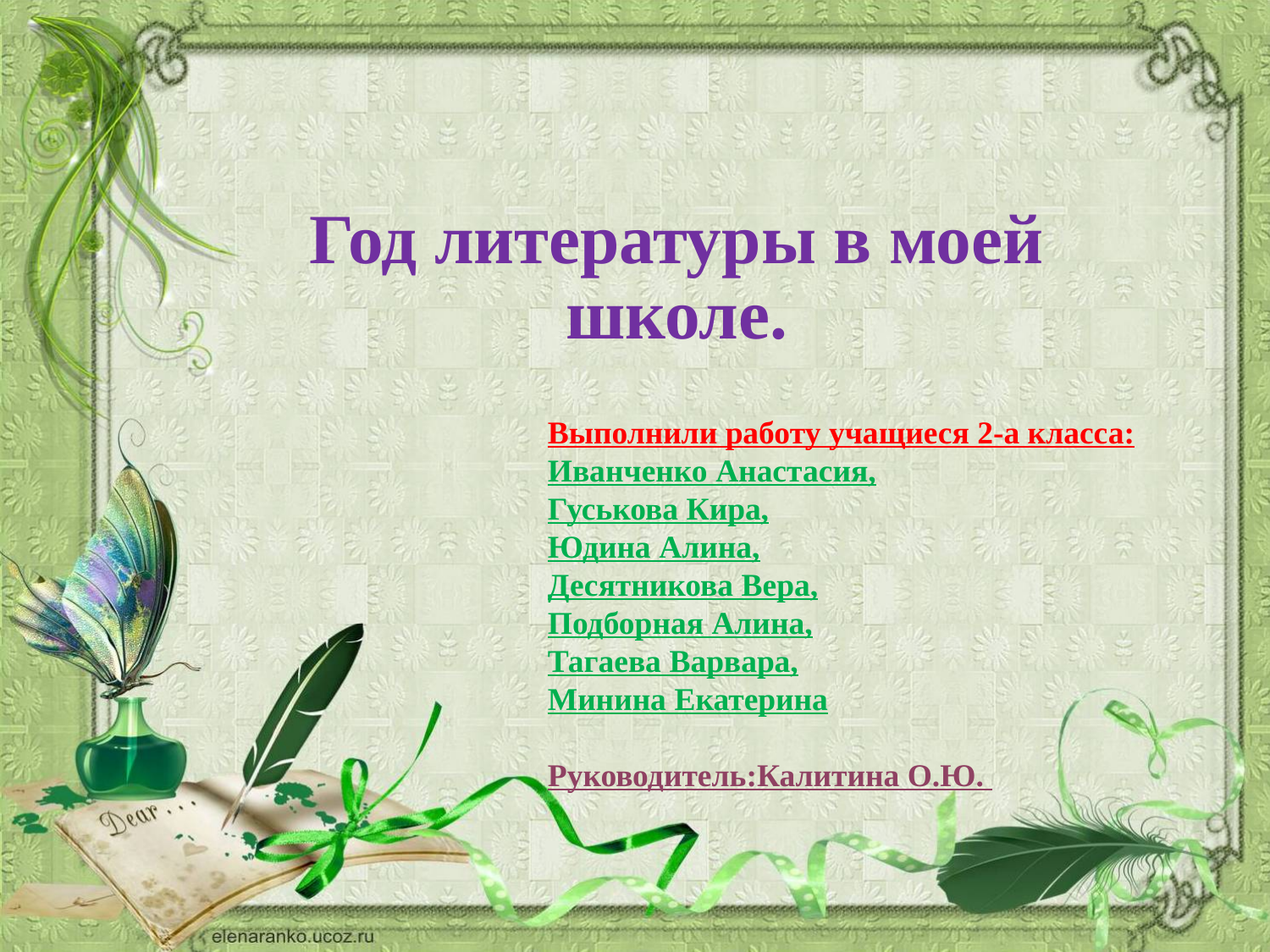

Год литературы в моей школе.
Выполнили работу учащиеся 2-а класса:
Иванченко Анастасия,
Гуськова Кира,
Юдина Алина,
Десятникова Вера,
Подборная Алина,
Тагаева Варвара,
Минина Екатерина

Руководитель:Калитина О.Ю.